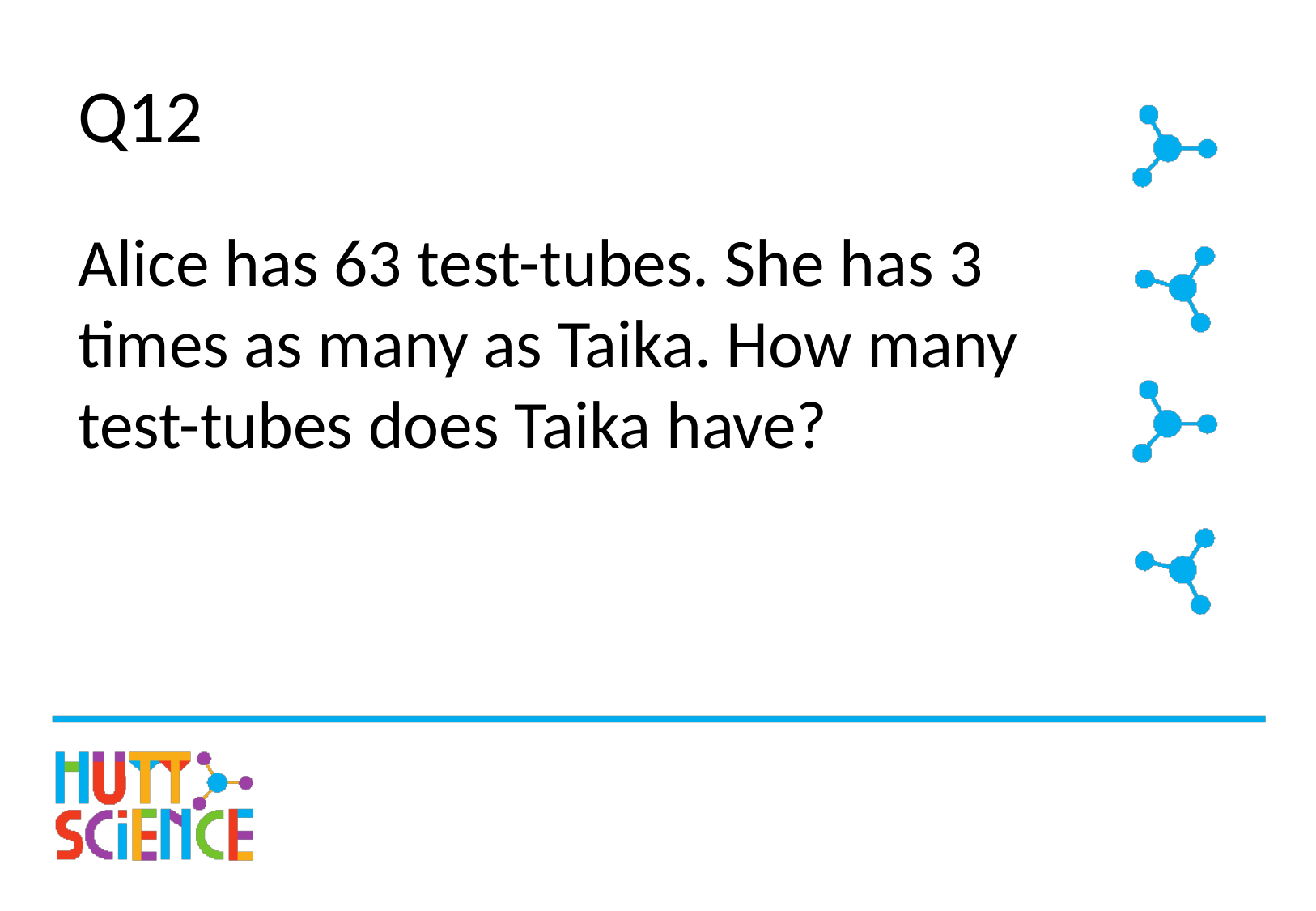

# Q12
Alice has 63 test-tubes. She has 3 times as many as Taika. How many test-tubes does Taika have?